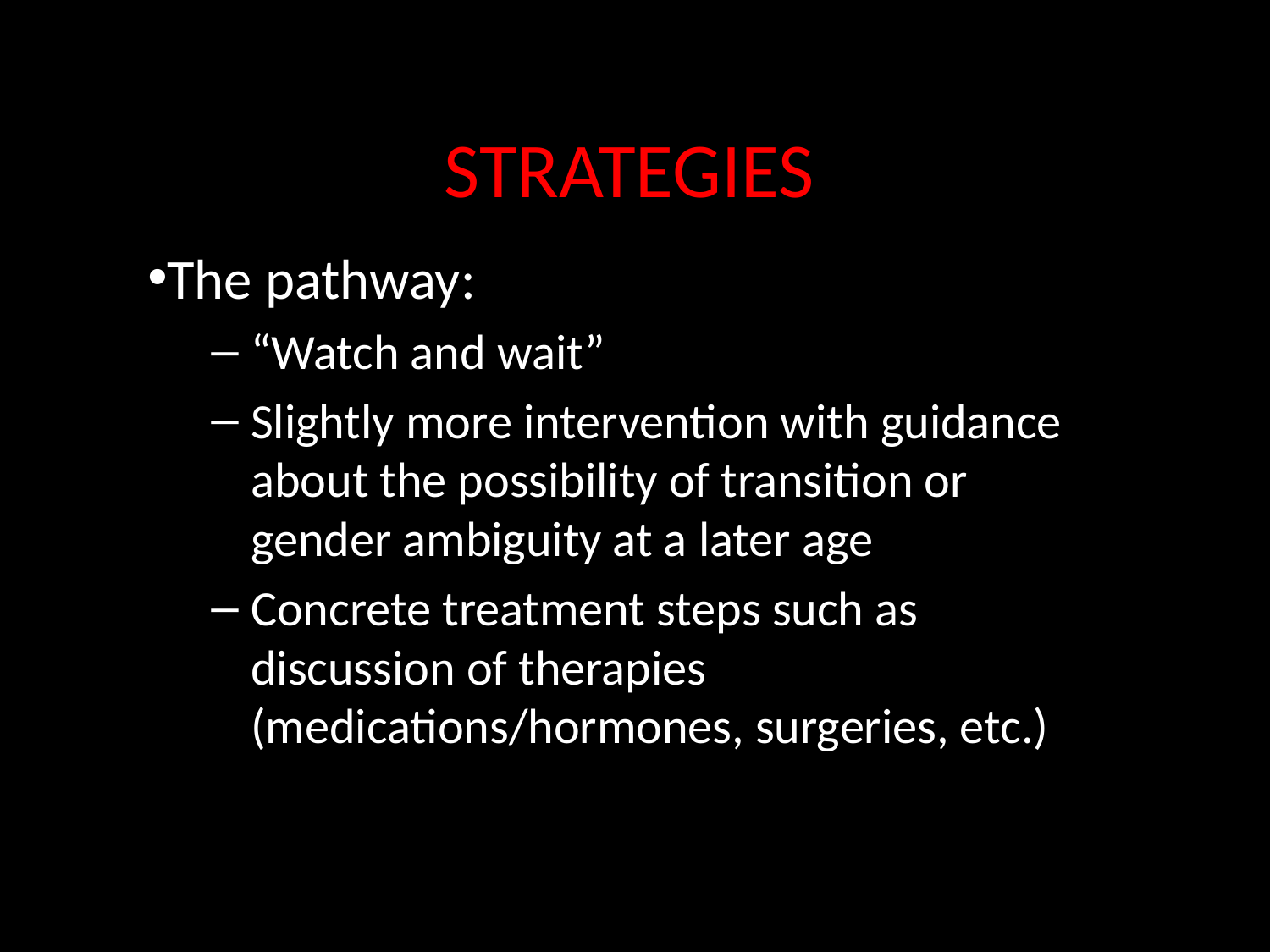

# STRATEGIES
The pathway:
“Watch and wait”
Slightly more intervention with guidance about the possibility of transition or gender ambiguity at a later age
Concrete treatment steps such as discussion of therapies (medications/hormones, surgeries, etc.)